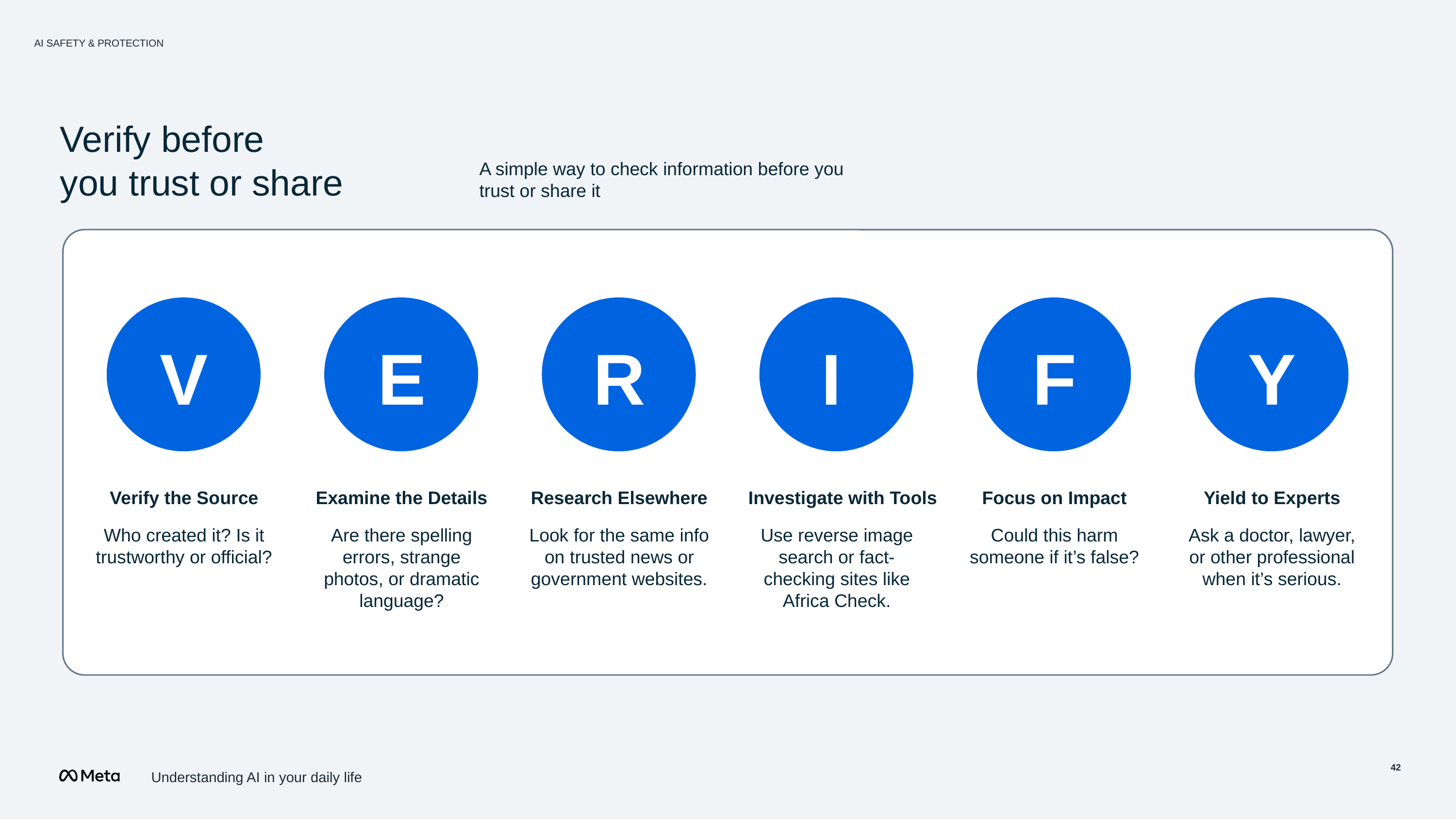

AI SAFETY & PROTECTION
Verify before
you trust or share
A simple way to check information before you trust or share it

V
E
R
I
F
Y
Investigate with Tools
Verify the Source
Examine the Details
Research Elsewhere
Focus on Impact
Yield to Experts
Who created it? Is it trustworthy or official?
Are there spelling errors, strange photos, or dramatic language?
Look for the same info on trusted news or government websites.
Use reverse image search or fact-checking sites like Africa Check.
Could this harm someone if it’s false?
Ask a doctor, lawyer, or other professional when it’s serious.
Understanding AI in your daily life